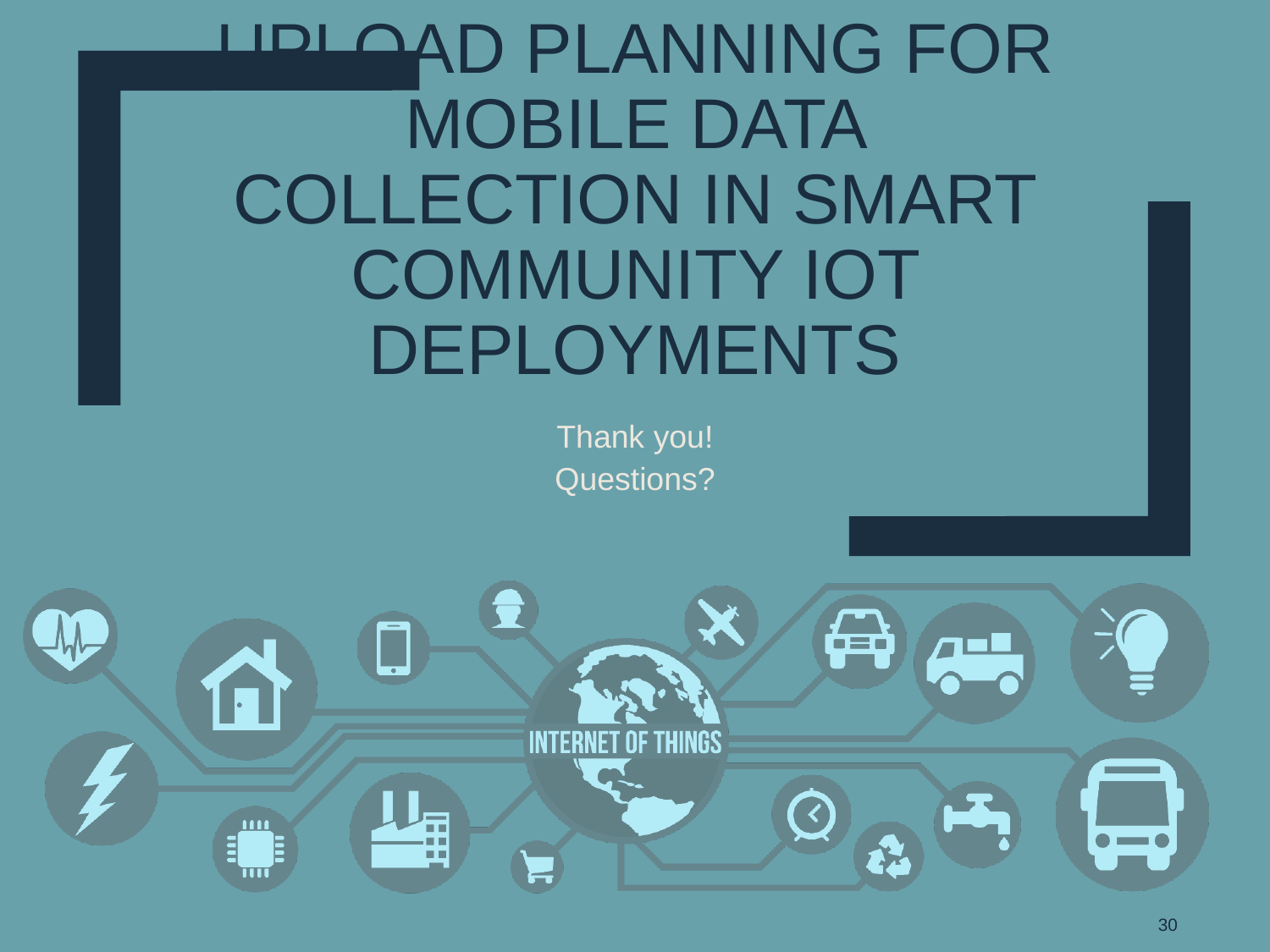

# Upload Planning for Mobile Data Collection in Smart Community IoT Deployments
Thank you!
Questions?
30